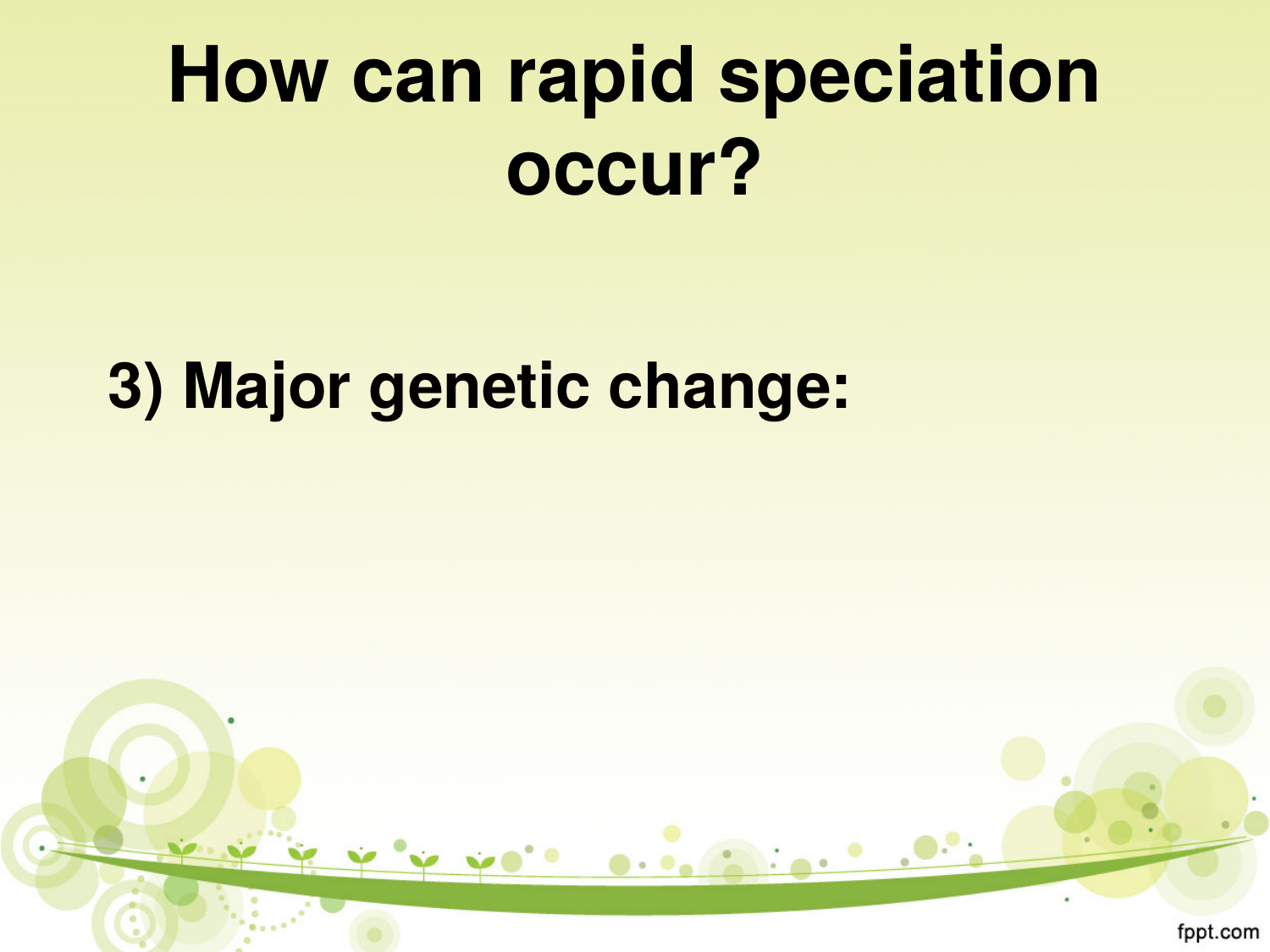

# How can rapid speciation occur?
3) Major genetic change: